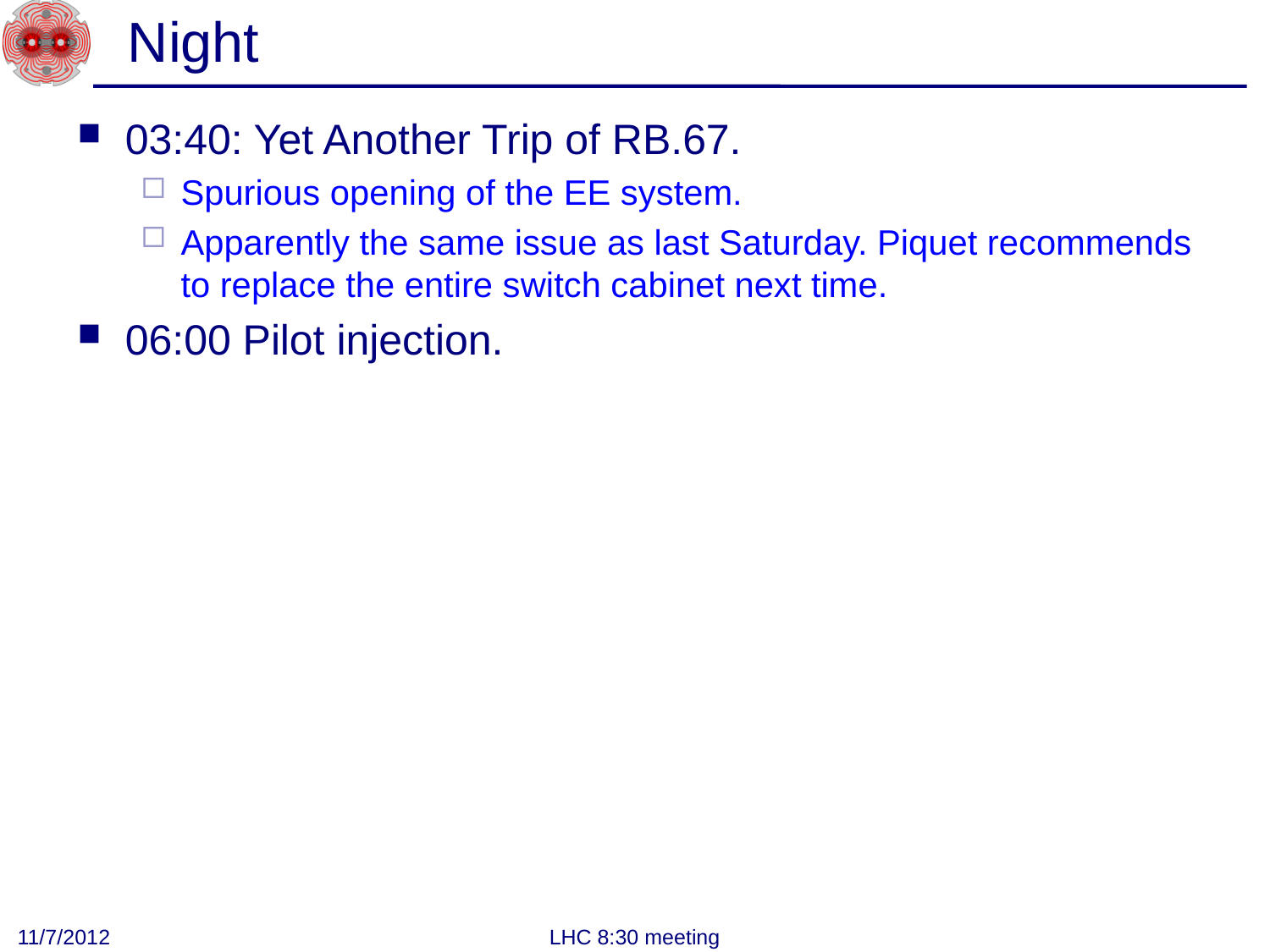

# Night
03:40: Yet Another Trip of RB.67.
Spurious opening of the EE system.
Apparently the same issue as last Saturday. Piquet recommends to replace the entire switch cabinet next time.
06:00 Pilot injection.

11/7/2012
LHC 8:30 meeting